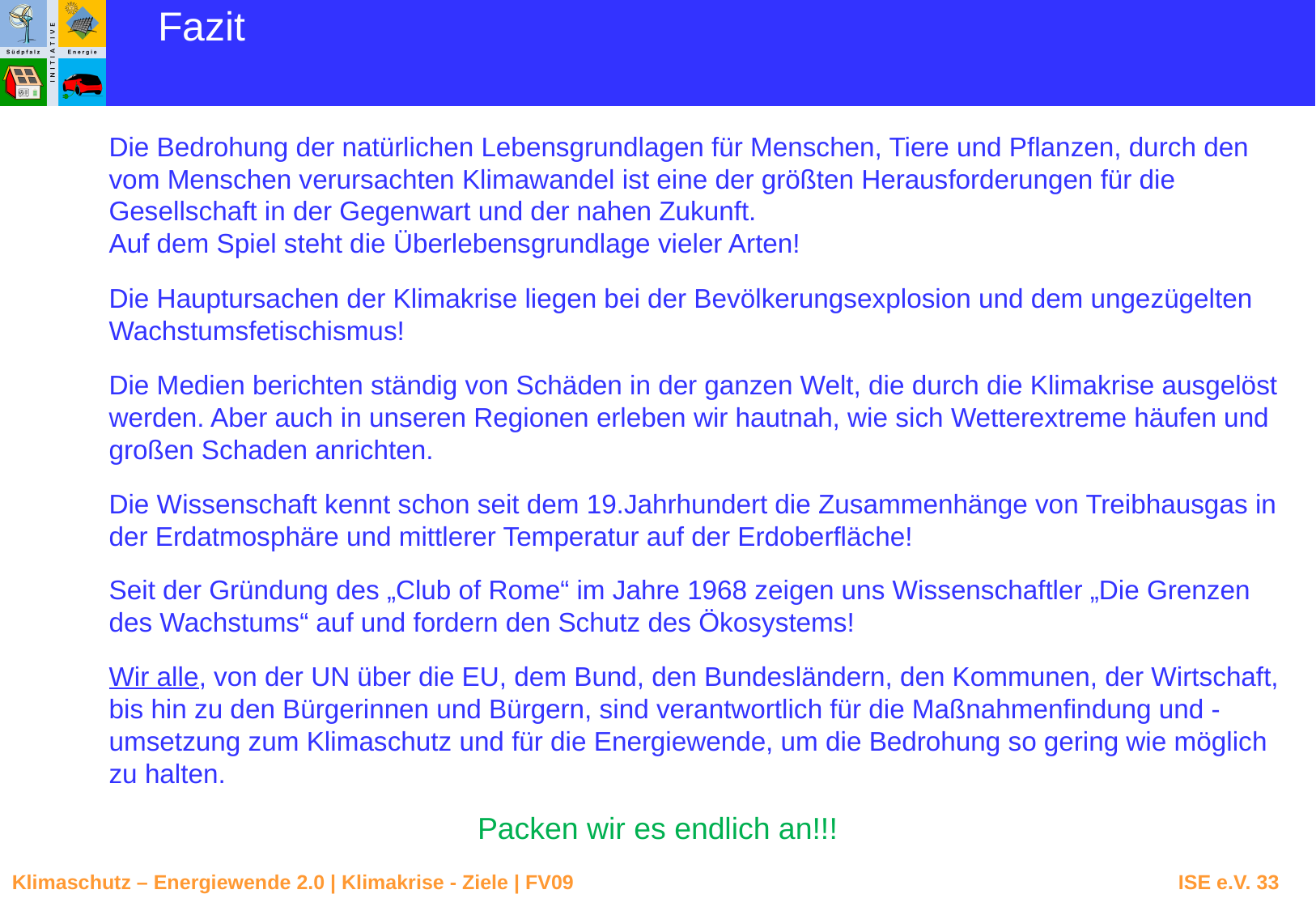

Fazit
Die Bedrohung der natürlichen Lebensgrundlagen für Menschen, Tiere und Pflanzen, durch den vom Menschen verursachten Klimawandel ist eine der größten Herausforderungen für die Gesellschaft in der Gegenwart und der nahen Zukunft.
Auf dem Spiel steht die Überlebensgrundlage vieler Arten!
Die Hauptursachen der Klimakrise liegen bei der Bevölkerungsexplosion und dem ungezügelten Wachstumsfetischismus!
Die Medien berichten ständig von Schäden in der ganzen Welt, die durch die Klimakrise ausgelöst werden. Aber auch in unseren Regionen erleben wir hautnah, wie sich Wetterextreme häufen und großen Schaden anrichten.
Die Wissenschaft kennt schon seit dem 19.Jahrhundert die Zusammenhänge von Treibhausgas in der Erdatmosphäre und mittlerer Temperatur auf der Erdoberfläche!
Seit der Gründung des „Club of Rome“ im Jahre 1968 zeigen uns Wissenschaftler „Die Grenzen des Wachstums“ auf und fordern den Schutz des Ökosystems!
Wir alle, von der UN über die EU, dem Bund, den Bundesländern, den Kommunen, der Wirtschaft, bis hin zu den Bürgerinnen und Bürgern, sind verantwortlich für die Maßnahmenfindung und -umsetzung zum Klimaschutz und für die Energiewende, um die Bedrohung so gering wie möglich zu halten.
Packen wir es endlich an!!!